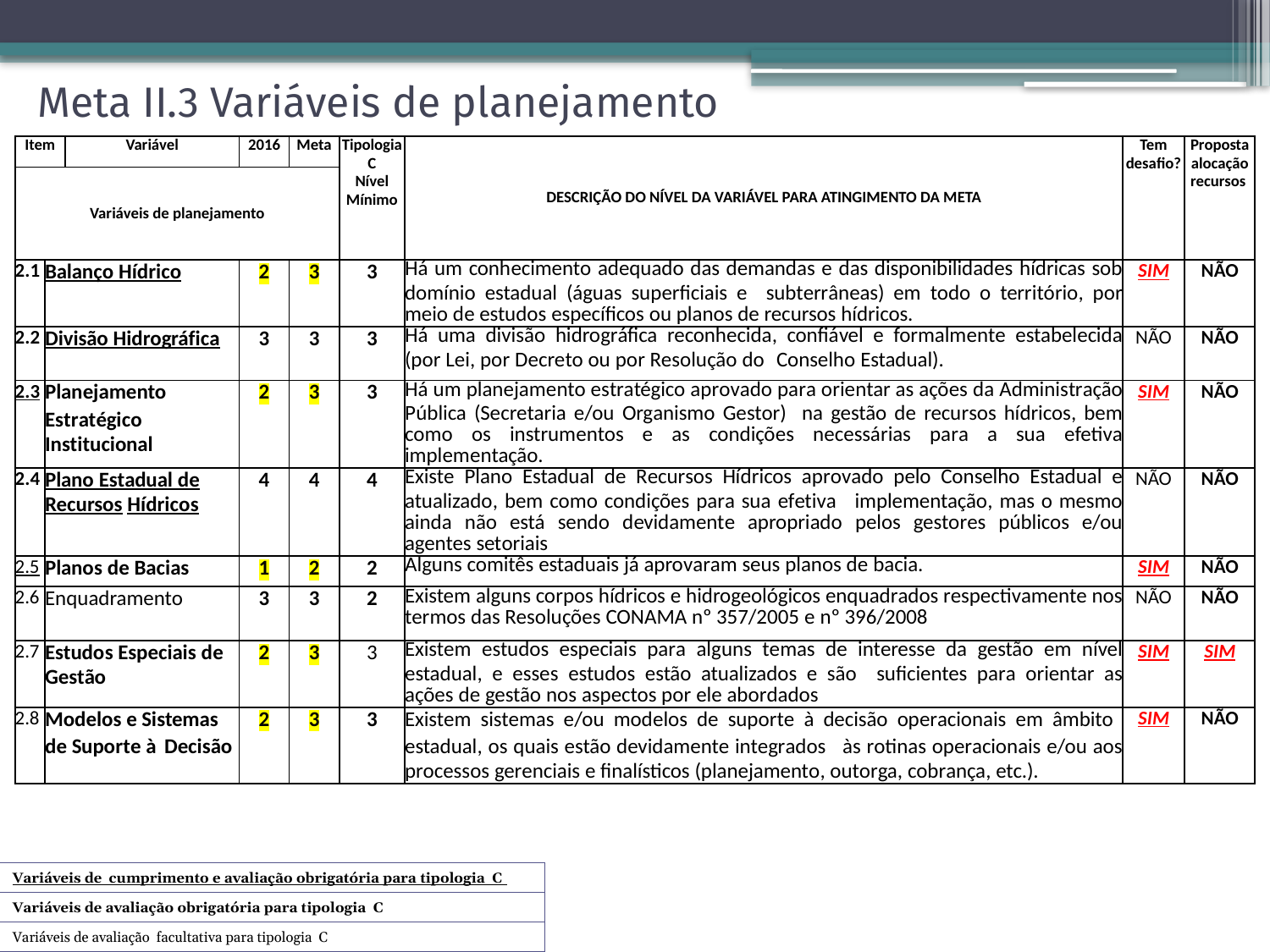

# Meta II.3 Variáveis de planejamento
| Item |  | Variável | 2016 | Meta | Tipologia C Nível Mínimo | DESCRIÇÃO DO NÍVEL DA VARIÁVEL PARA ATINGIMENTO DA META | Tem desafio? | Proposta alocação recursos |
| --- | --- | --- | --- | --- | --- | --- | --- | --- |
| Variáveis de planejamento |  |  |  |  |  |  |  |  |
| 2.1 | Balanço Hídrico |  | 2 | 3 | 3 | Há um conhecimento adequado das demandas e das disponibilidades hídricas sob domínio estadual (águas superficiais e subterrâneas) em todo o território, por meio de estudos específicos ou planos de recursos hídricos. | SIM | NÃO |
| 2.2 | Divisão Hidrográfica |  | 3 | 3 | 3 | Há uma divisão hidrográfica reconhecida, confiável e formalmente estabelecida (por Lei, por Decreto ou por Resolução do Conselho Estadual). | NÃO | NÃO |
| 2.3 | Planejamento Estratégico Institucional |  | 2 | 3 | 3 | Há um planejamento estratégico aprovado para orientar as ações da Administração Pública (Secretaria e/ou Organismo Gestor) na gestão de recursos hídricos, bem como os instrumentos e as condições necessárias para a sua efetiva implementação. | SIM | NÃO |
| 2.4 | Plano Estadual de Recursos Hídricos |  | 4 | 4 | 4 | Existe Plano Estadual de Recursos Hídricos aprovado pelo Conselho Estadual e atualizado, bem como condições para sua efetiva implementação, mas o mesmo ainda não está sendo devidamente apropriado pelos gestores públicos e/ou agentes setoriais | NÃO | NÃO |
| 2.5 | Planos de Bacias |  | 1 | 2 | 2 | Alguns comitês estaduais já aprovaram seus planos de bacia. | SIM | NÃO |
| 2.6 | Enquadramento |  | 3 | 3 | 2 | Existem alguns corpos hídricos e hidrogeológicos enquadrados respectivamente nos termos das Resoluções CONAMA nº 357/2005 e nº 396/2008 | NÃO | NÃO |
| 2.7 | Estudos Especiais de Gestão |  | 2 | 3 | 3 | Existem estudos especiais para alguns temas de interesse da gestão em nível estadual, e esses estudos estão atualizados e são suficientes para orientar as ações de gestão nos aspectos por ele abordados | SIM | SIM |
| 2.8 | Modelos e Sistemas de Suporte à Decisão |  | 2 | 3 | 3 | Existem sistemas e/ou modelos de suporte à decisão operacionais em âmbito estadual, os quais estão devidamente integrados às rotinas operacionais e/ou aos processos gerenciais e finalísticos (planejamento, outorga, cobrança, etc.). | SIM | NÃO |
Variáveis de  cumprimento e avaliação obrigatória para tipologia  C
Variáveis de avaliação obrigatória para tipologia  C
Variáveis de avaliação  facultativa para tipologia  C